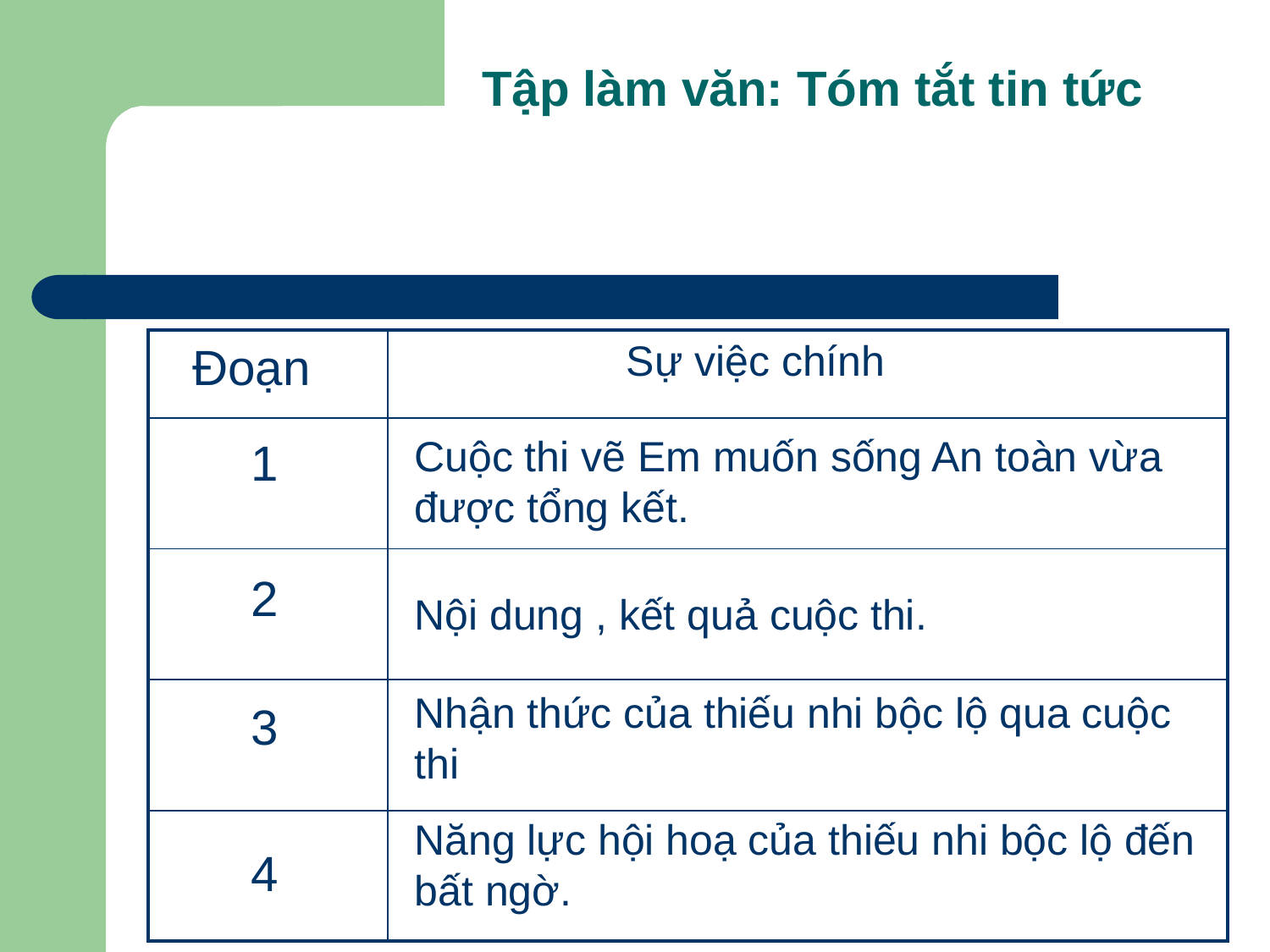

Tập làm văn: Tóm tắt tin tức
Sự việc chính
|  |  |
| --- | --- |
|  |  |
|  |  |
|  |  |
|  |  |
Đoạn
Cuộc thi vẽ Em muốn sống An toàn vừa được tổng kết.
1
2
Nội dung , kết quả cuộc thi.
Nhận thức của thiếu nhi bộc lộ qua cuộc thi
3
Năng lực hội hoạ của thiếu nhi bộc lộ đến bất ngờ.
4